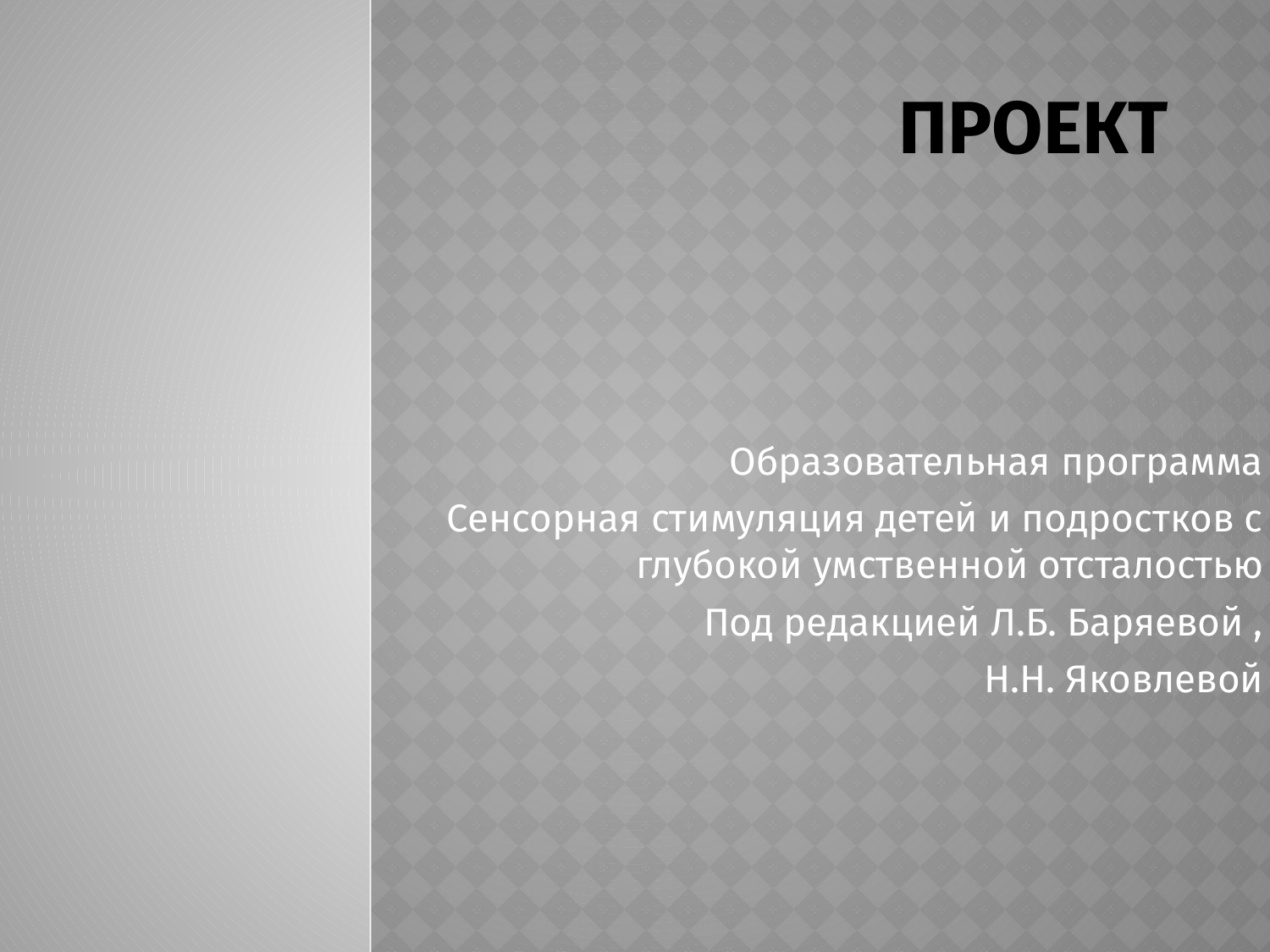

# Проект
Образовательная программа
Сенсорная стимуляция детей и подростков с глубокой умственной отсталостью
Под редакцией Л.Б. Баряевой ,
Н.Н. Яковлевой